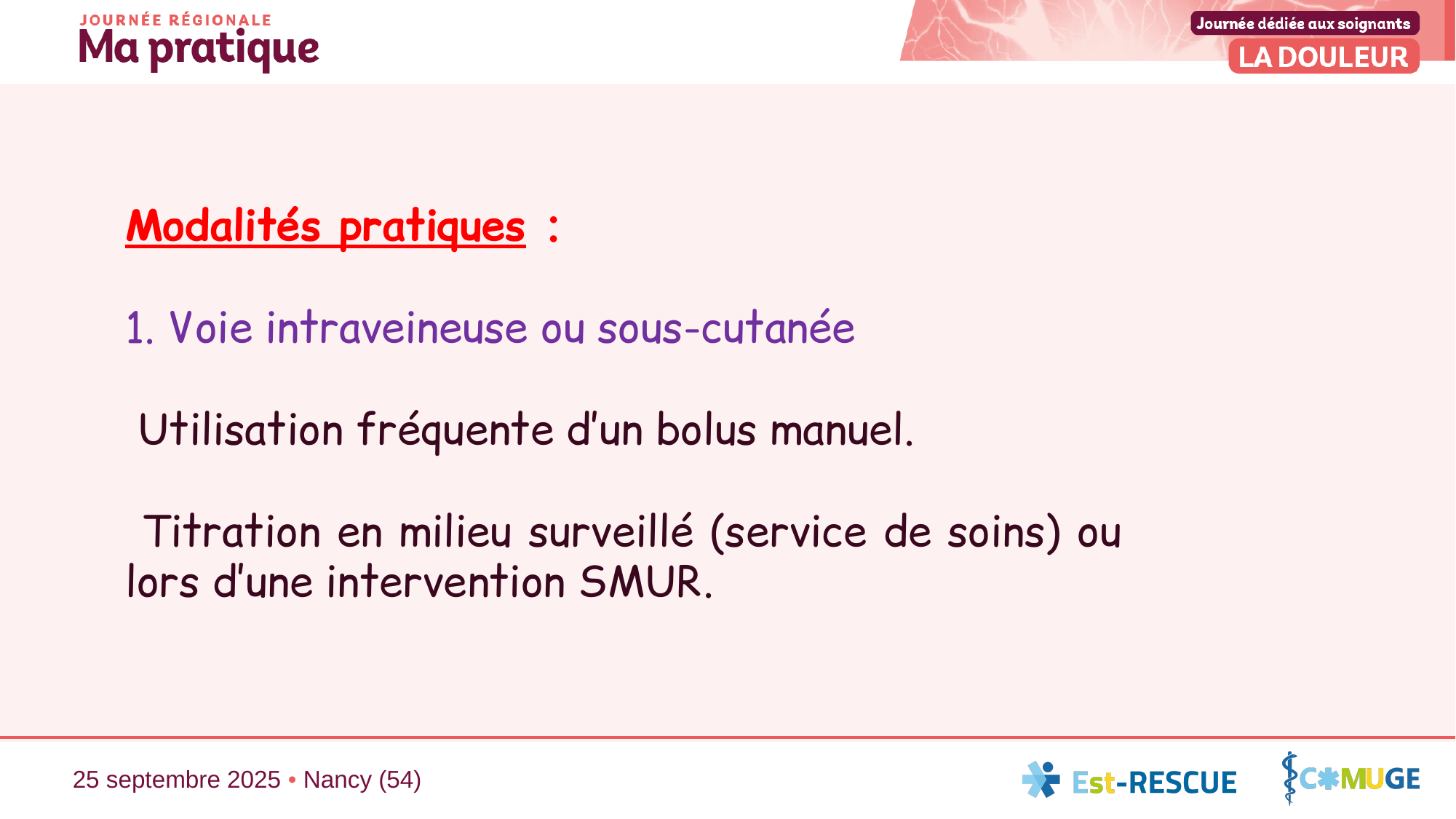

Modalités pratiques :

1. Voie intraveineuse ou sous-cutanée

 Utilisation fréquente d’un bolus manuel.

 Titration en milieu surveillé (service de soins) ou lors d’une intervention SMUR.